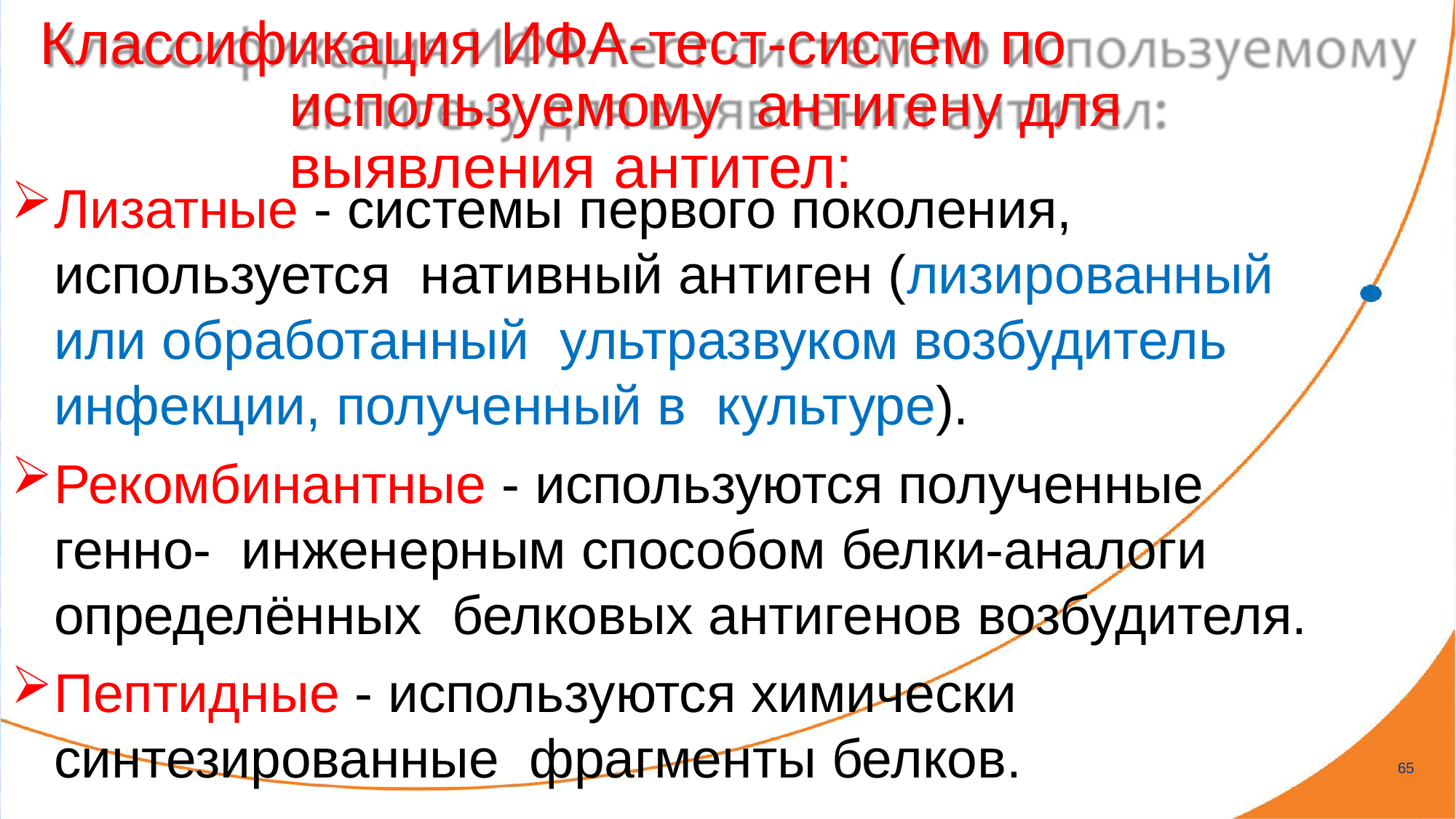

# Классификация ИФА-тест-систем по используемому  антигену для выявления антител:

Лизатные - системы первого поколения, используется  нативный антиген (лизированный или обработанный  ультразвуком возбудитель инфекции, полученный в  культуре).
Рекомбинантные - используются полученные генно-  инженерным способом белки-аналоги определённых  белковых антигенов возбудителя.
Пептидные - используются химически синтезированные  фрагменты белков.
65